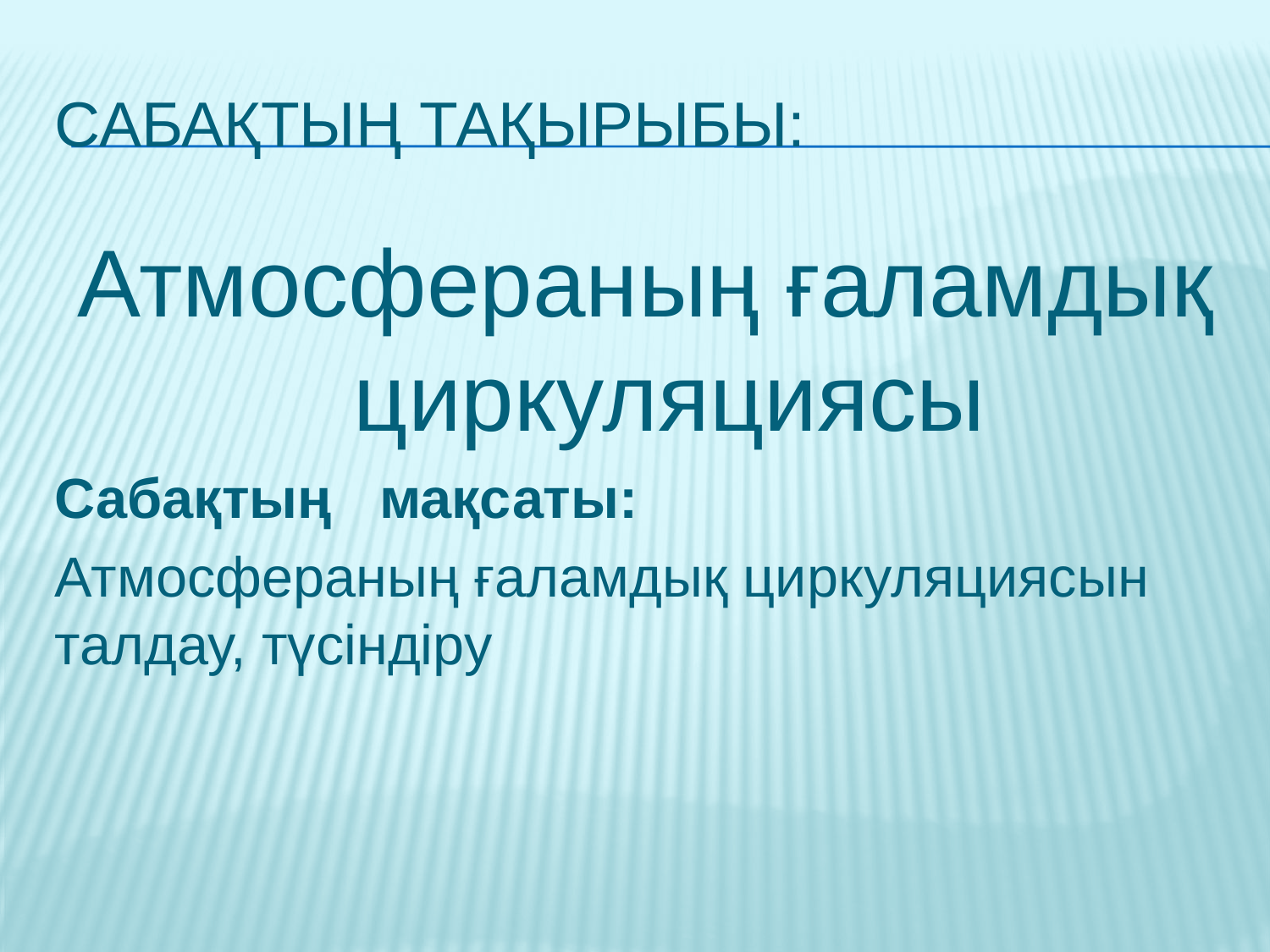

# Сабақтың тақырыбы:
Атмосфераның ғаламдық циркуляциясы
Сабақтың   мақсаты:
Атмосфераның ғаламдық циркуляциясын талдау, түсіндіру